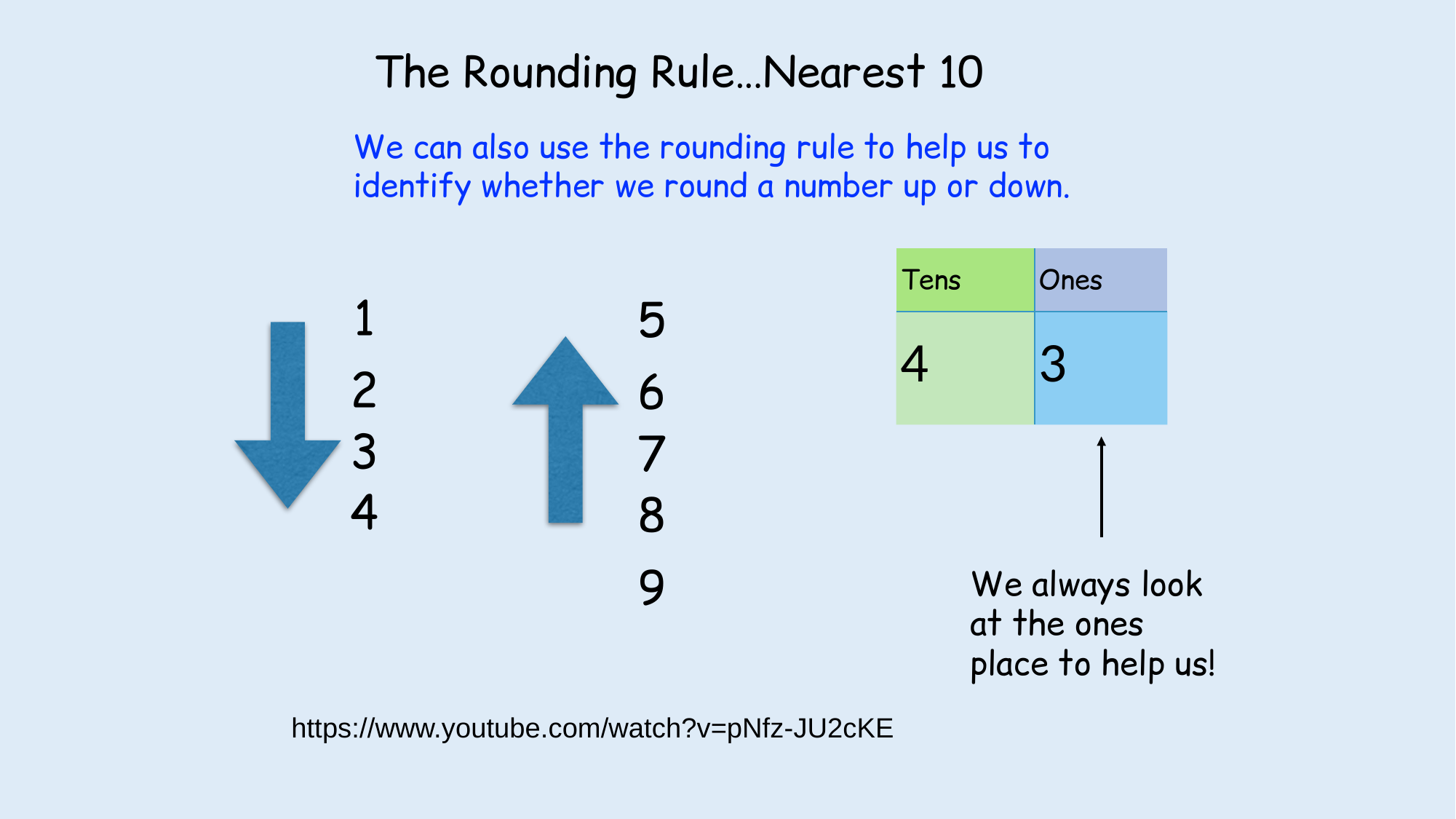

The Rounding Rule…Nearest 10
We can also use the rounding rule to help us to identify whether we round a number up or down.
| Tens | Ones |
| --- | --- |
| 4 | 3 |
1
5
2
6

3
7

4
8
9
We always look at the ones place to help us!
https://www.youtube.com/watch?v=pNfz-JU2cKE